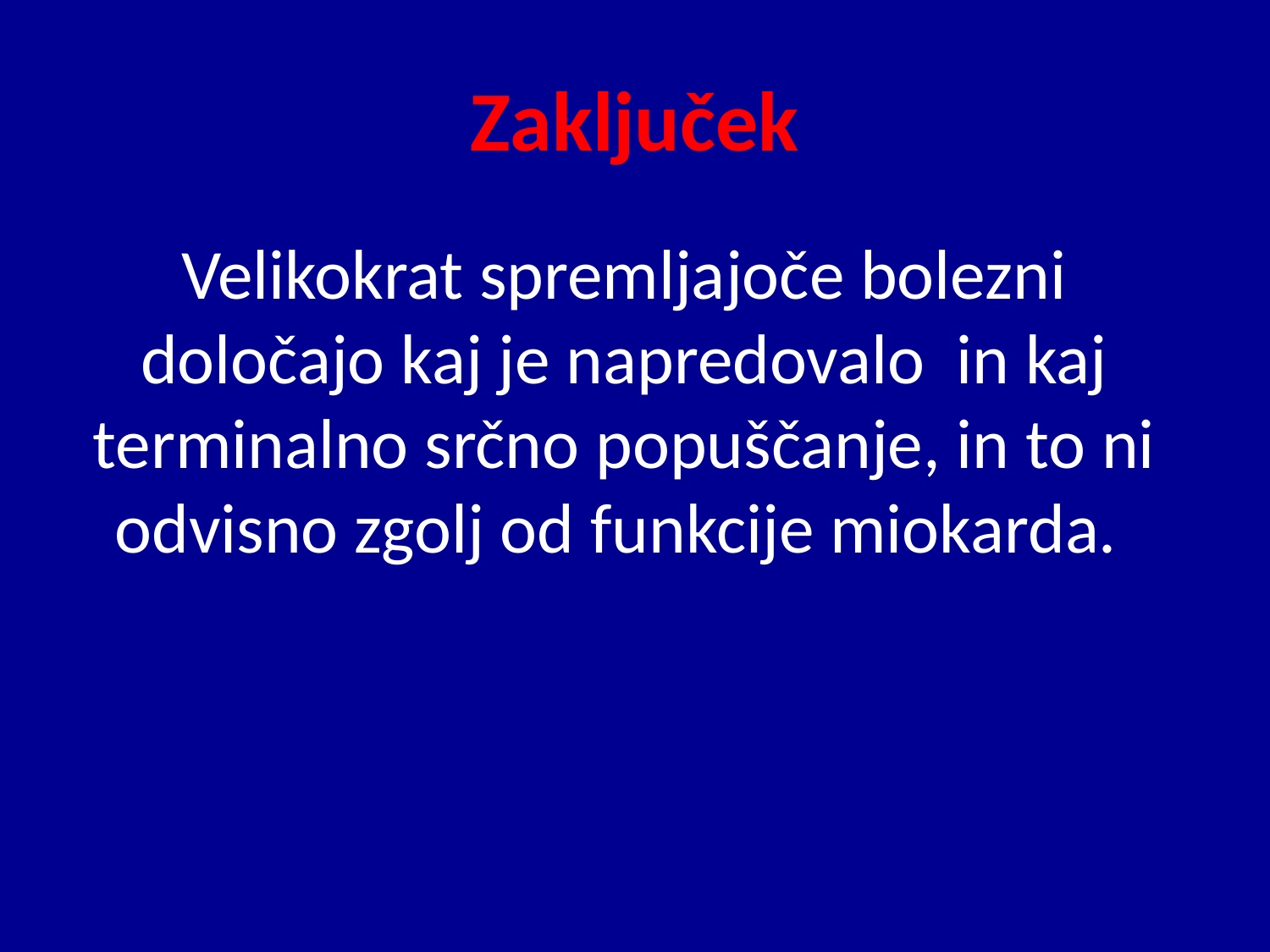

# Zaključek
Velikokrat spremljajoče bolezni določajo kaj je napredovalo  in kaj terminalno srčno popuščanje, in to ni odvisno zgolj od funkcije miokarda.